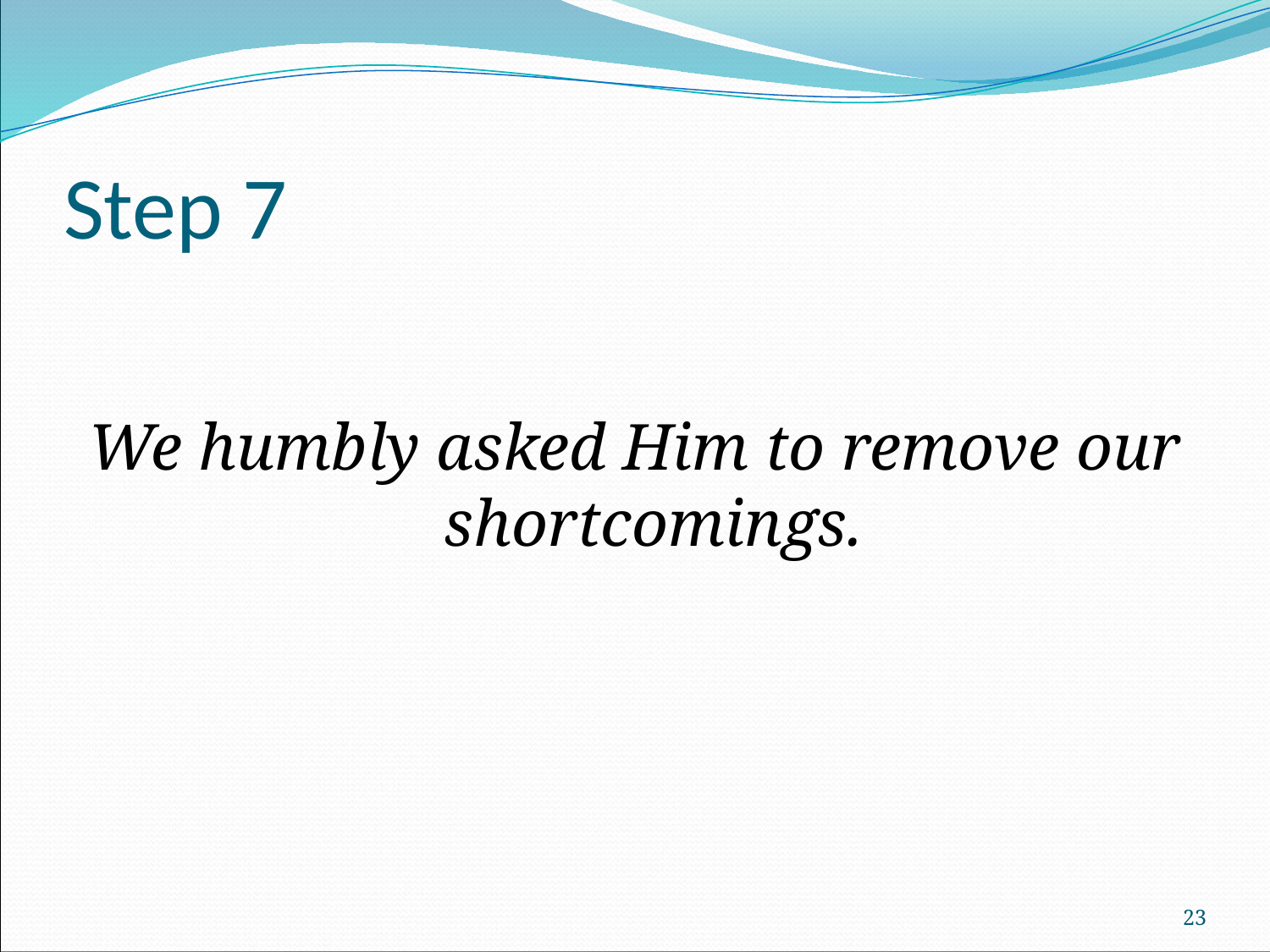

# Step 7

We humbly asked Him to remove our shortcomings.
23